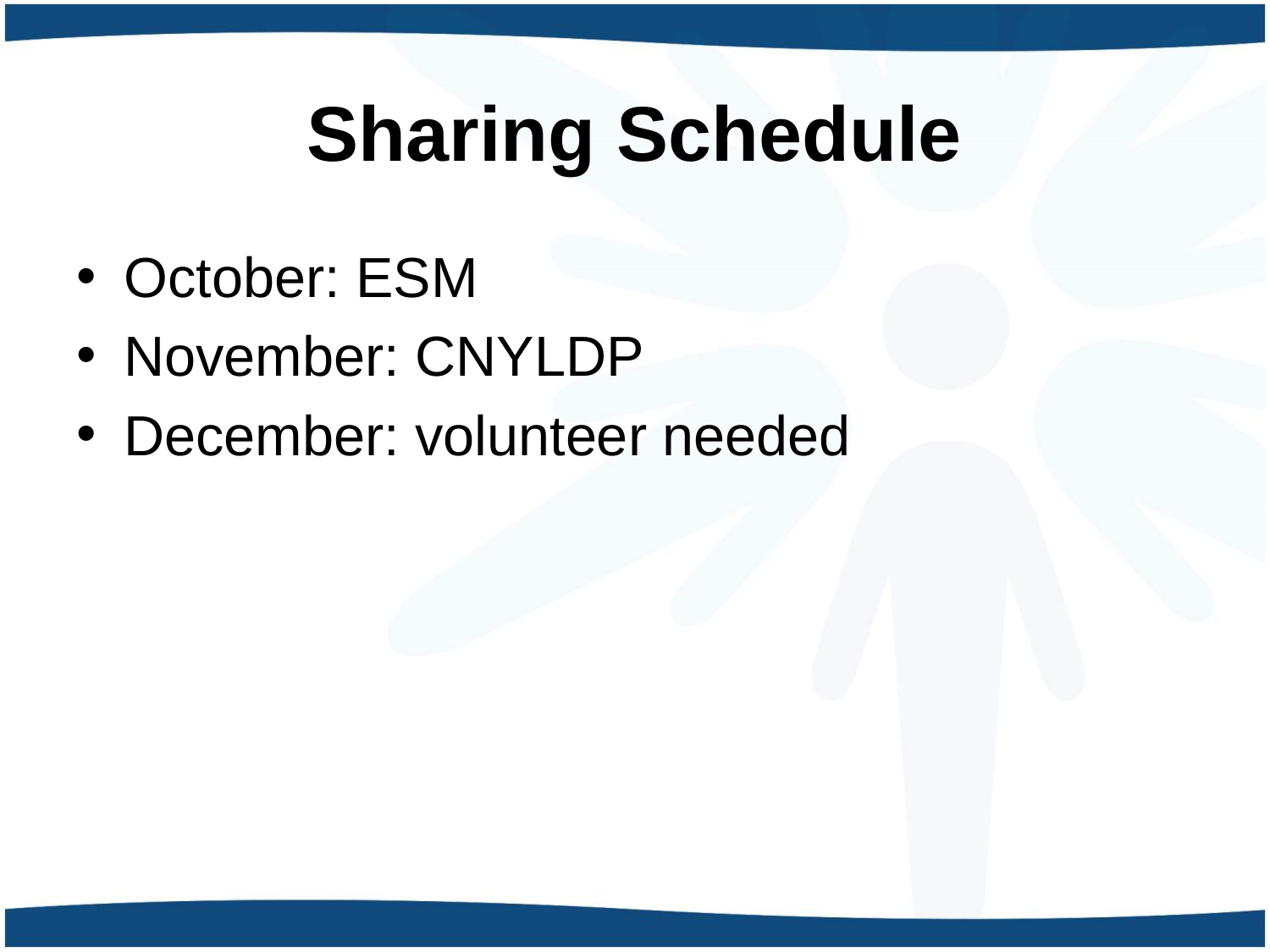

# Sharing Schedule
October: ESM
November: CNYLDP
December: volunteer needed